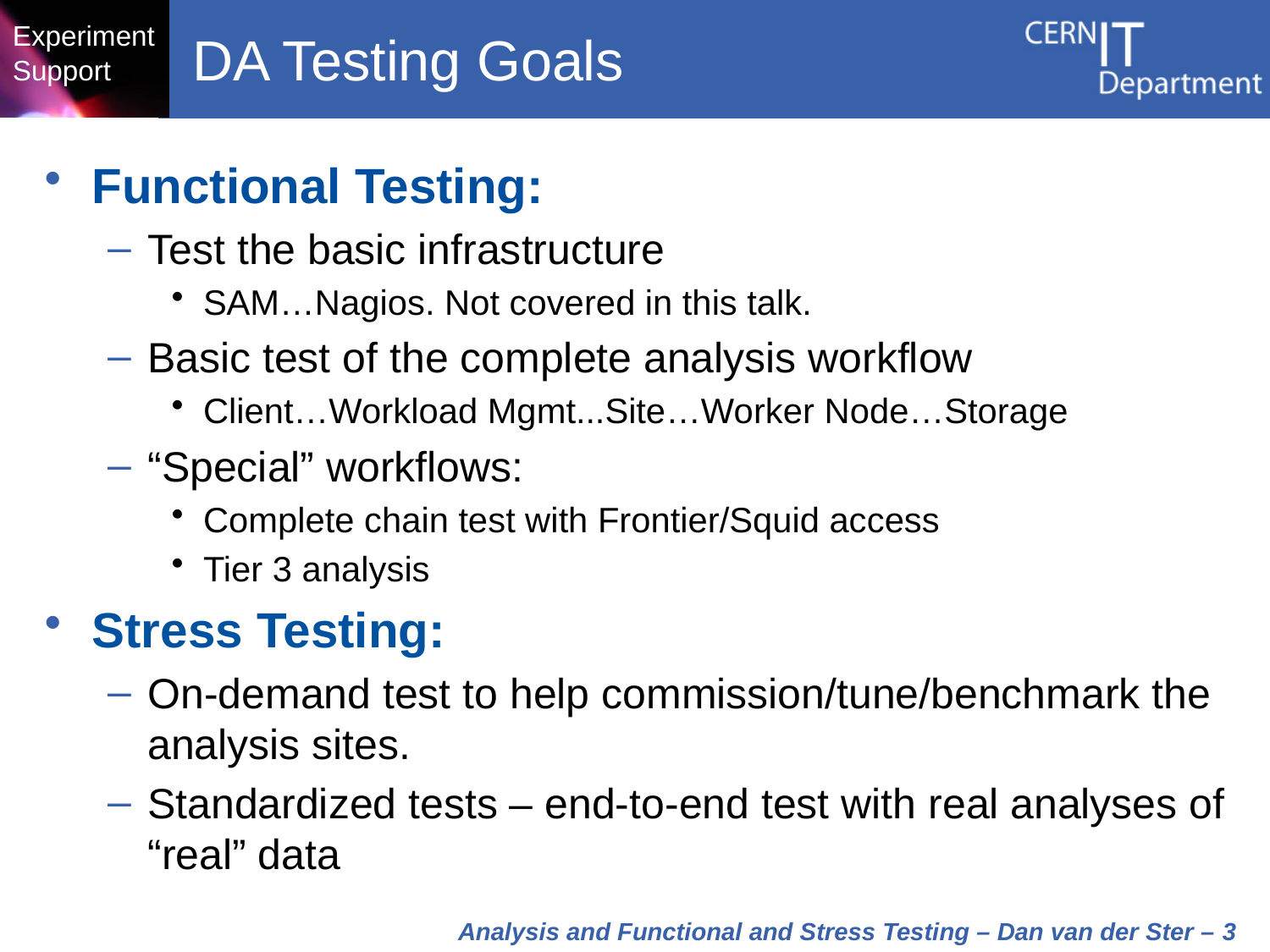

# DA Testing Goals
Functional Testing:
Test the basic infrastructure
SAM…Nagios. Not covered in this talk.
Basic test of the complete analysis workflow
Client…Workload Mgmt...Site…Worker Node…Storage
“Special” workflows:
Complete chain test with Frontier/Squid access
Tier 3 analysis
Stress Testing:
On-demand test to help commission/tune/benchmark the analysis sites.
Standardized tests – end-to-end test with real analyses of “real” data
  Analysis and Functional and Stress Testing – Dan van der Ster – 3